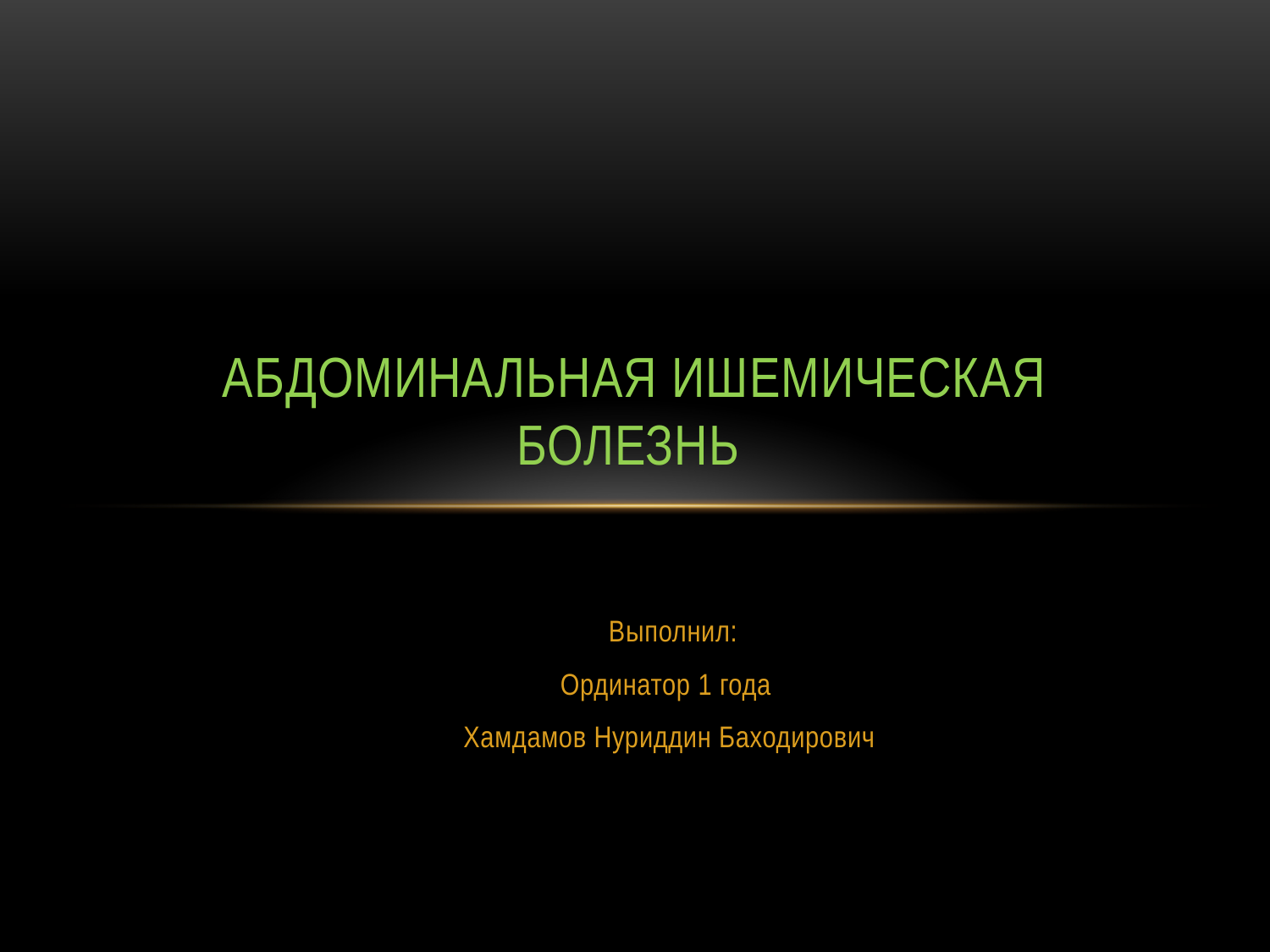

# Абдоминальная ишемическая болезнь
 Выполнил:
Ординатор 1 года
Хамдамов Нуриддин Баходирович